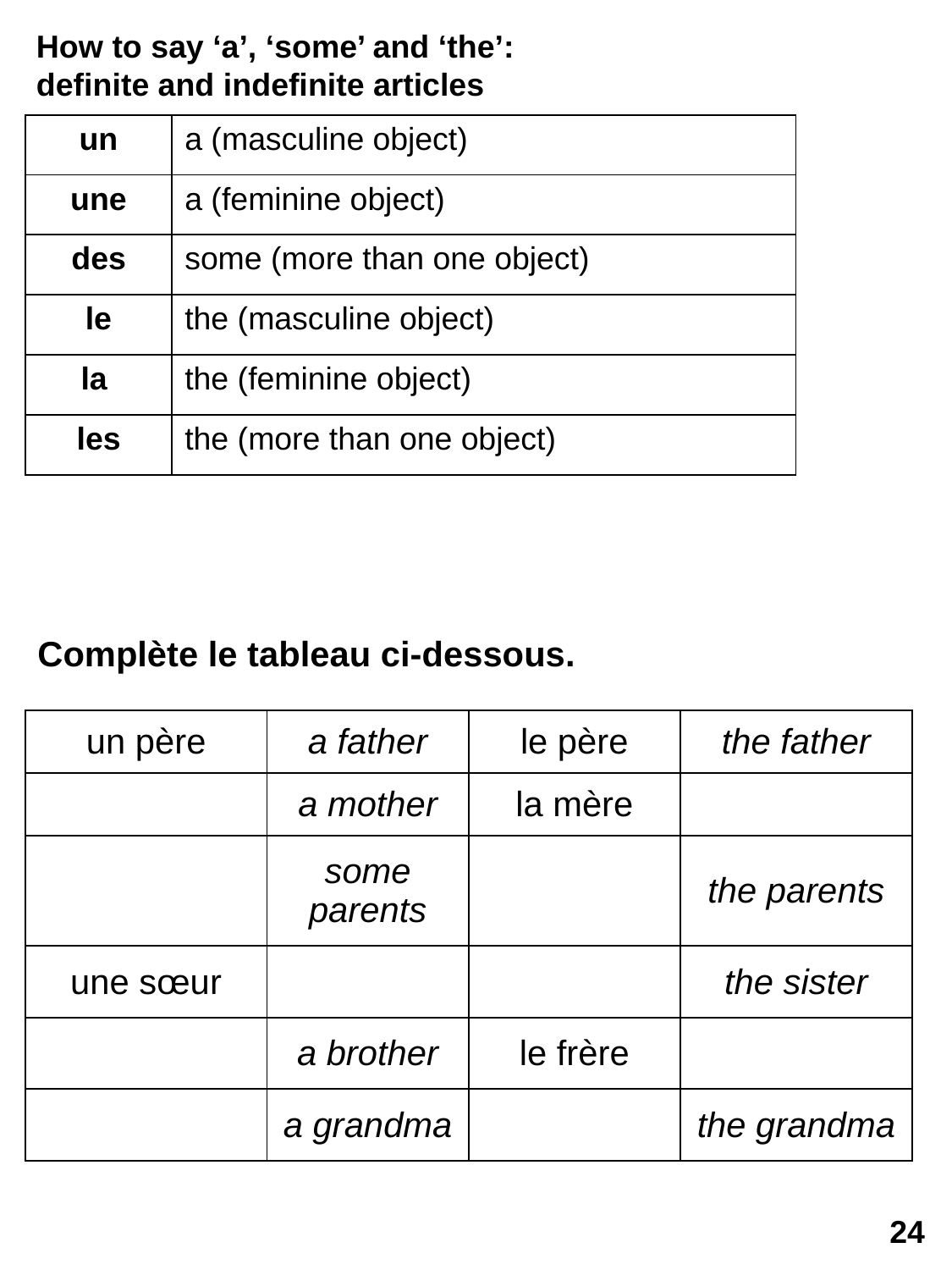

How to say ‘a’, ‘some’ and ‘the’:
definite and indefinite articles
| un | a (masculine object) |
| --- | --- |
| une | a (feminine object) |
| des | some (more than one object) |
| le | the (masculine object) |
| la | the (feminine object) |
| les | the (more than one object) |
Complète le tableau ci-dessous.
| un père | a father | le père | the father |
| --- | --- | --- | --- |
|  | a mother | la mère |  |
|  | some parents |  | the parents |
| une sœur |  |  | the sister |
|  | a brother | le frère |  |
|  | a grandma |  | the grandma |
24